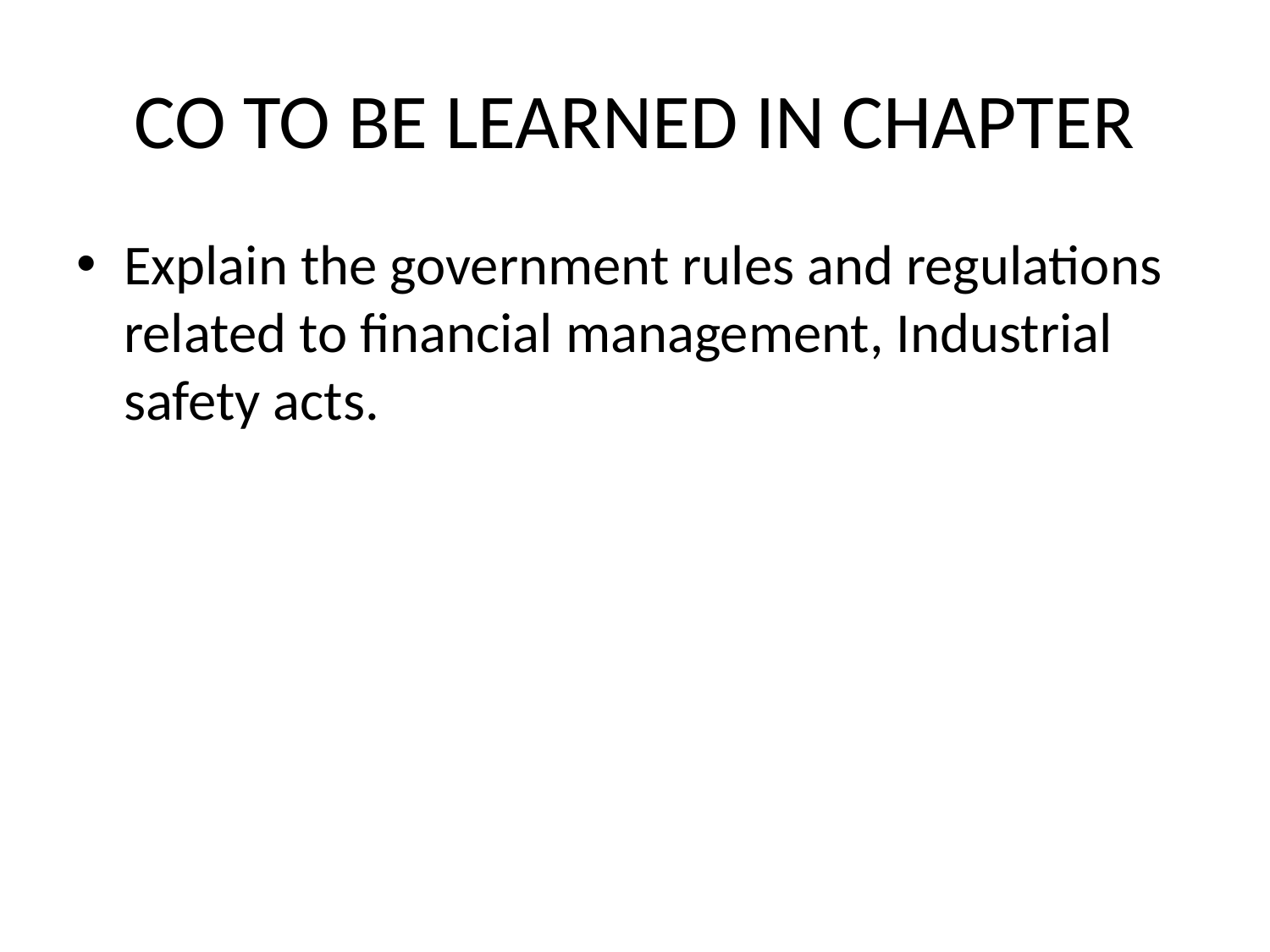

# CO TO BE LEARNED IN CHAPTER
Explain the government rules and regulations related to financial management, Industrial safety acts.